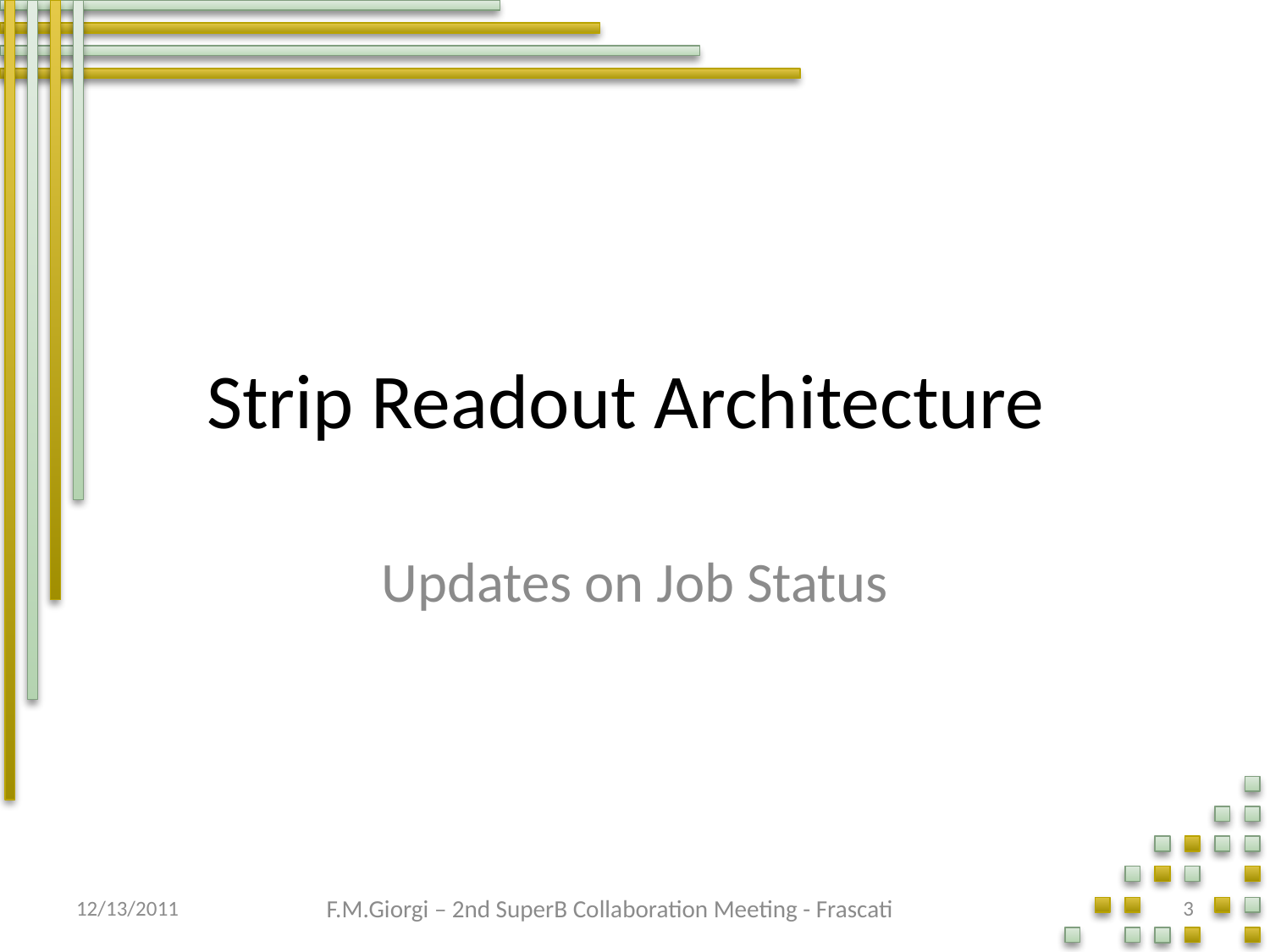

# Strip Readout Architecture
Updates on Job Status
12/13/2011
F.M.Giorgi – 2nd SuperB Collaboration Meeting - Frascati
3